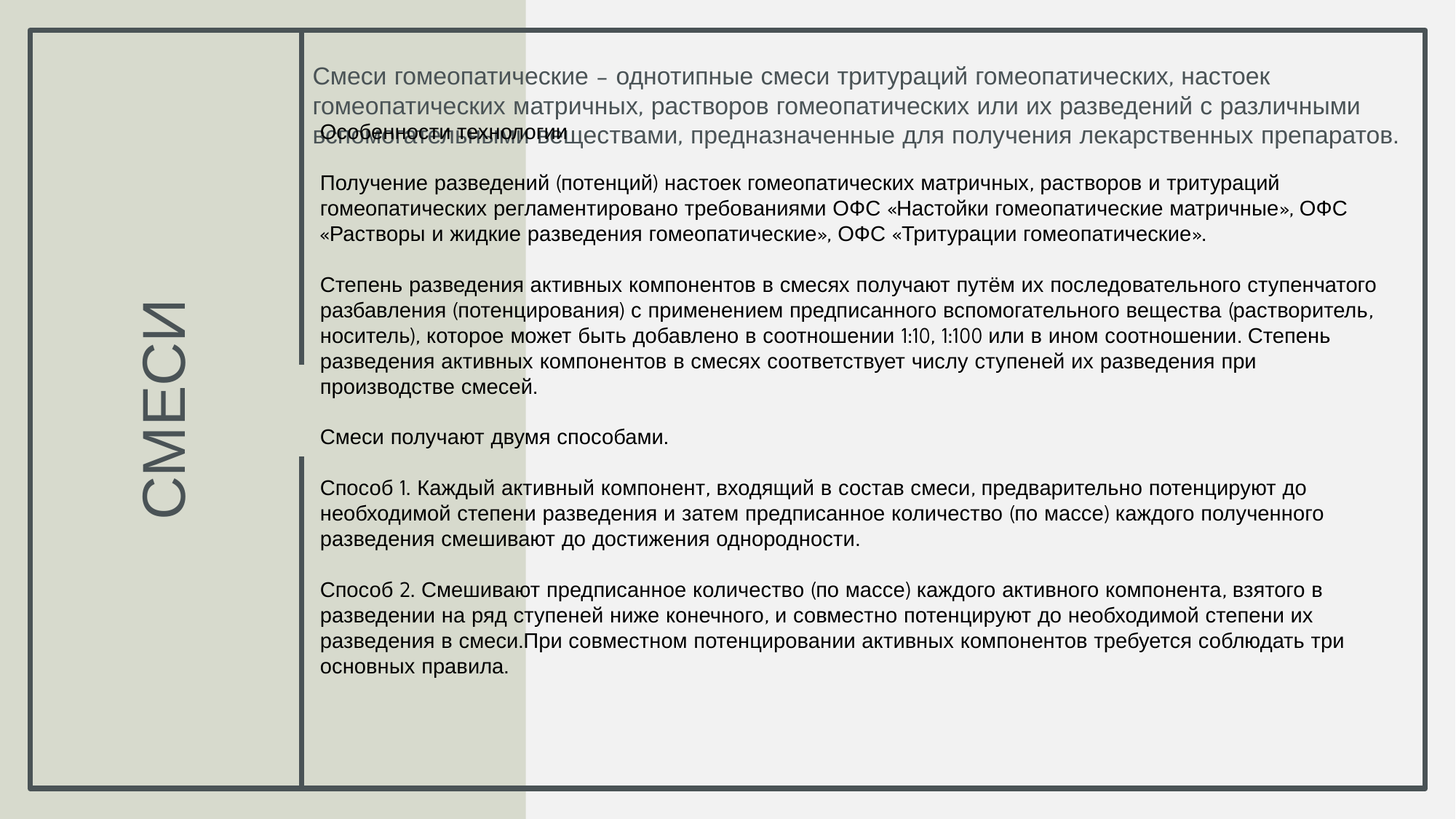

Смеси гомеопатические – однотипные смеси тритураций гомеопатических, настоек гомеопатических матричных, растворов гомеопатических или их разведений с различными вспомогательными веществами, предназначенные для получения лекарственных препаратов.

Особенности технологии

Получение разведений (потенций) настоек гомеопатических матричных, растворов и тритураций гомеопатических регламентировано требованиями ОФС «Настойки гомеопатические матричные», ОФС «Растворы и жидкие разведения гомеопатические», ОФС «Тритурации гомеопатические».

Степень разведения активных компонентов в смесях получают путём их последовательного ступенчатого разбавления (потенцирования) с применением предписанного вспомогательного вещества (растворитель, носитель), которое может быть добавлено в соотношении 1:10, 1:100 или в ином соотношении. Степень разведения активных компонентов в смесях соответствует числу ступеней их разведения при производстве смесей.

Смеси получают двумя способами.

Способ 1. Каждый активный компонент, входящий в состав смеси, предварительно потенцируют до необходимой степени разведения и затем предписанное количество (по массе) каждого полученного разведения смешивают до достижения однородности.

Способ 2. Смешивают предписанное количество (по массе) каждого активного компонента, взятого в разведении на ряд ступеней ниже конечного, и совместно потенцируют до необходимой степени их разведения в смеси.При совместном потенцировании активных компонентов требуется соблюдать три основных правила.
# СМЕСИ